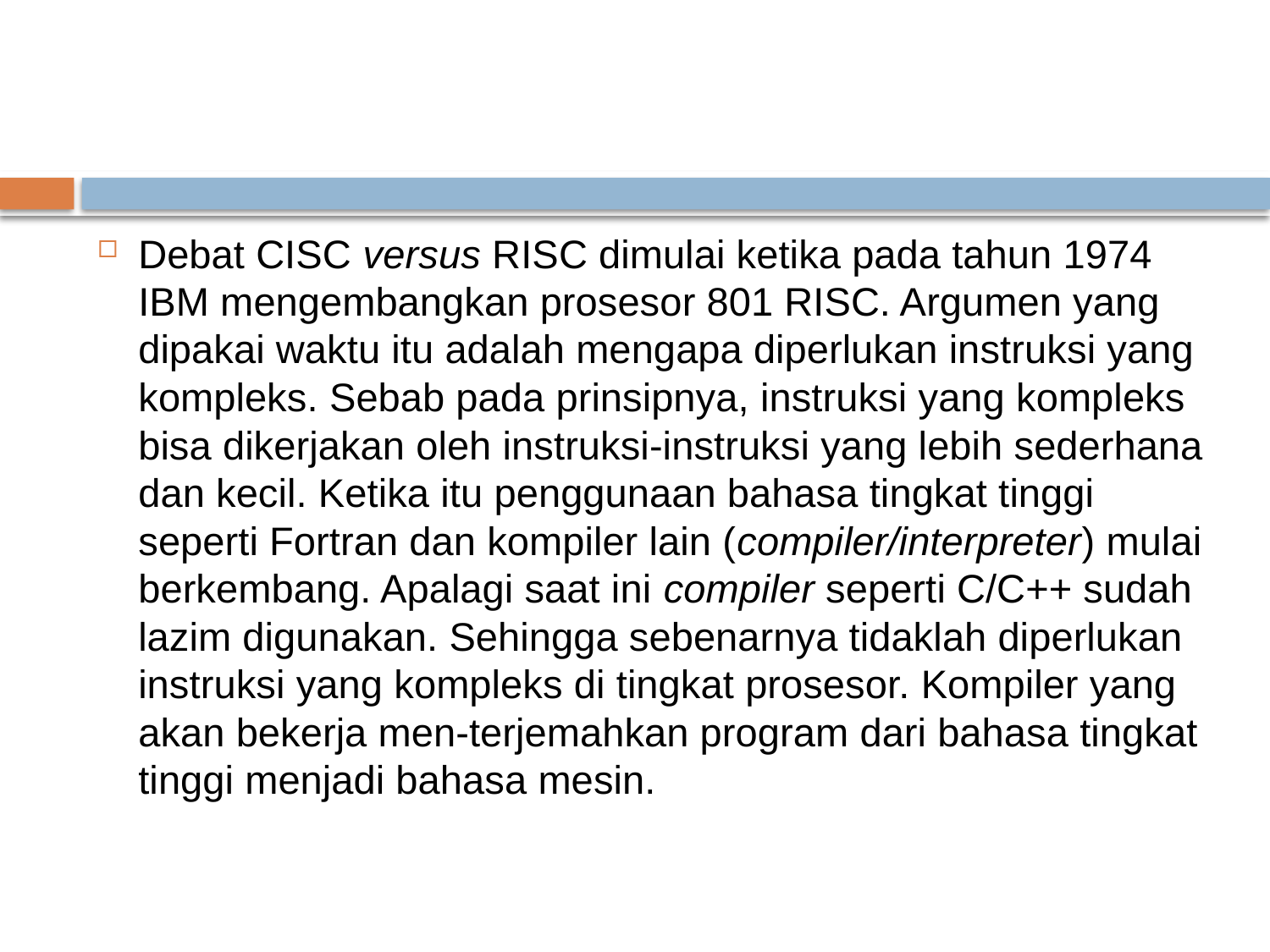

#
Debat CISC versus RISC dimulai ketika pada tahun 1974 IBM mengembangkan prosesor 801 RISC. Argumen yang dipakai waktu itu adalah mengapa diperlukan instruksi yang kompleks. Sebab pada prinsipnya, instruksi yang kompleks bisa dikerjakan oleh instruksi-instruksi yang lebih sederhana dan kecil. Ketika itu penggunaan bahasa tingkat tinggi seperti Fortran dan kompiler lain (compiler/interpreter) mulai berkembang. Apalagi saat ini compiler seperti C/C++ sudah lazim digunakan. Sehingga sebenarnya tidaklah diperlukan instruksi yang kompleks di tingkat prosesor. Kompiler yang akan bekerja men-terjemahkan program dari bahasa tingkat tinggi menjadi bahasa mesin.